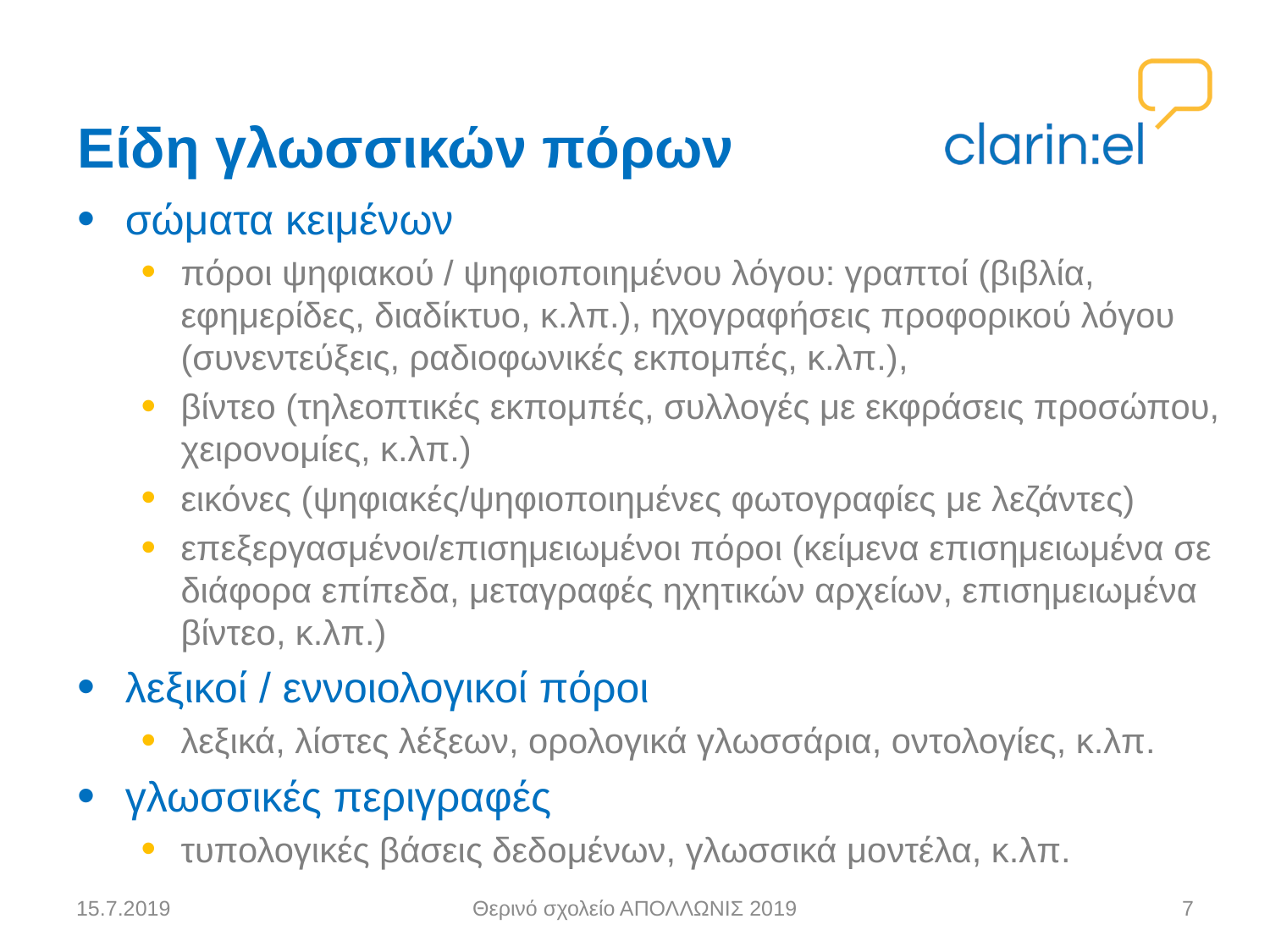

# Είδη γλωσσικών πόρων
σώματα κειμένων
πόροι ψηφιακού / ψηφιοποιημένου λόγου: γραπτοί (βιβλία, εφημερίδες, διαδίκτυο, κ.λπ.), ηχογραφήσεις προφορικού λόγου (συνεντεύξεις, ραδιοφωνικές εκπομπές, κ.λπ.),
βίντεο (τηλεοπτικές εκπομπές, συλλογές με εκφράσεις προσώπου, χειρονομίες, κ.λπ.)
εικόνες (ψηφιακές/ψηφιοποιημένες φωτογραφίες με λεζάντες)
επεξεργασμένοι/επισημειωμένοι πόροι (κείμενα επισημειωμένα σε διάφορα επίπεδα, μεταγραφές ηχητικών αρχείων, επισημειωμένα βίντεο, κ.λπ.)
λεξικοί / εννοιολογικοί πόροι
λεξικά, λίστες λέξεων, ορολογικά γλωσσάρια, οντολογίες, κ.λπ.
γλωσσικές περιγραφές
τυπολογικές βάσεις δεδομένων, γλωσσικά μοντέλα, κ.λπ.
15.7.2019
Θερινό σχολείο ΑΠΟΛΛΩΝΙΣ 2019
7